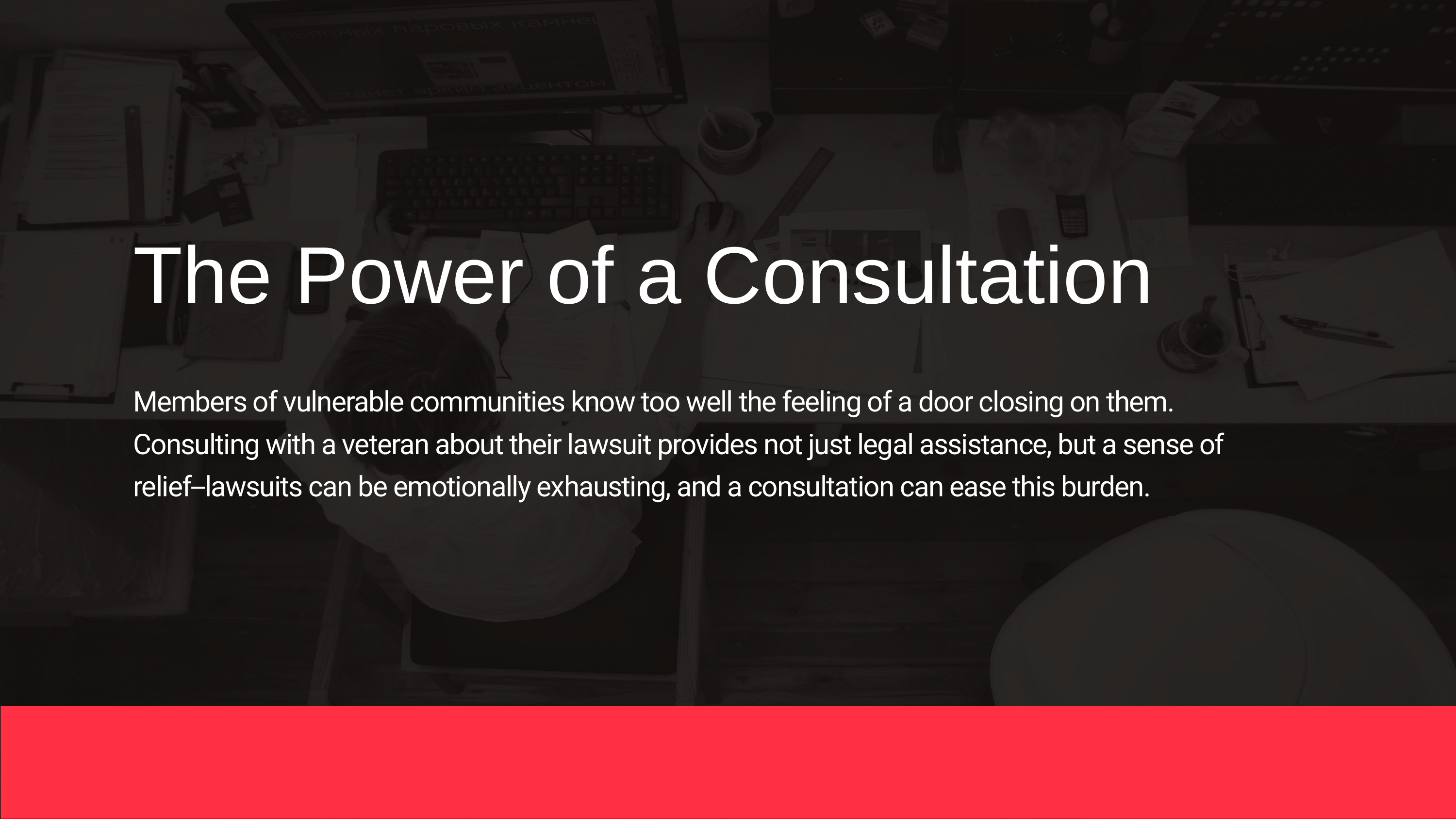

The Power of a Consultation
Members of vulnerable communities know too well the feeling of a door closing on them. Consulting with a veteran about their lawsuit provides not just legal assistance, but a sense of relief--lawsuits can be emotionally exhausting, and a consultation can ease this burden.
1